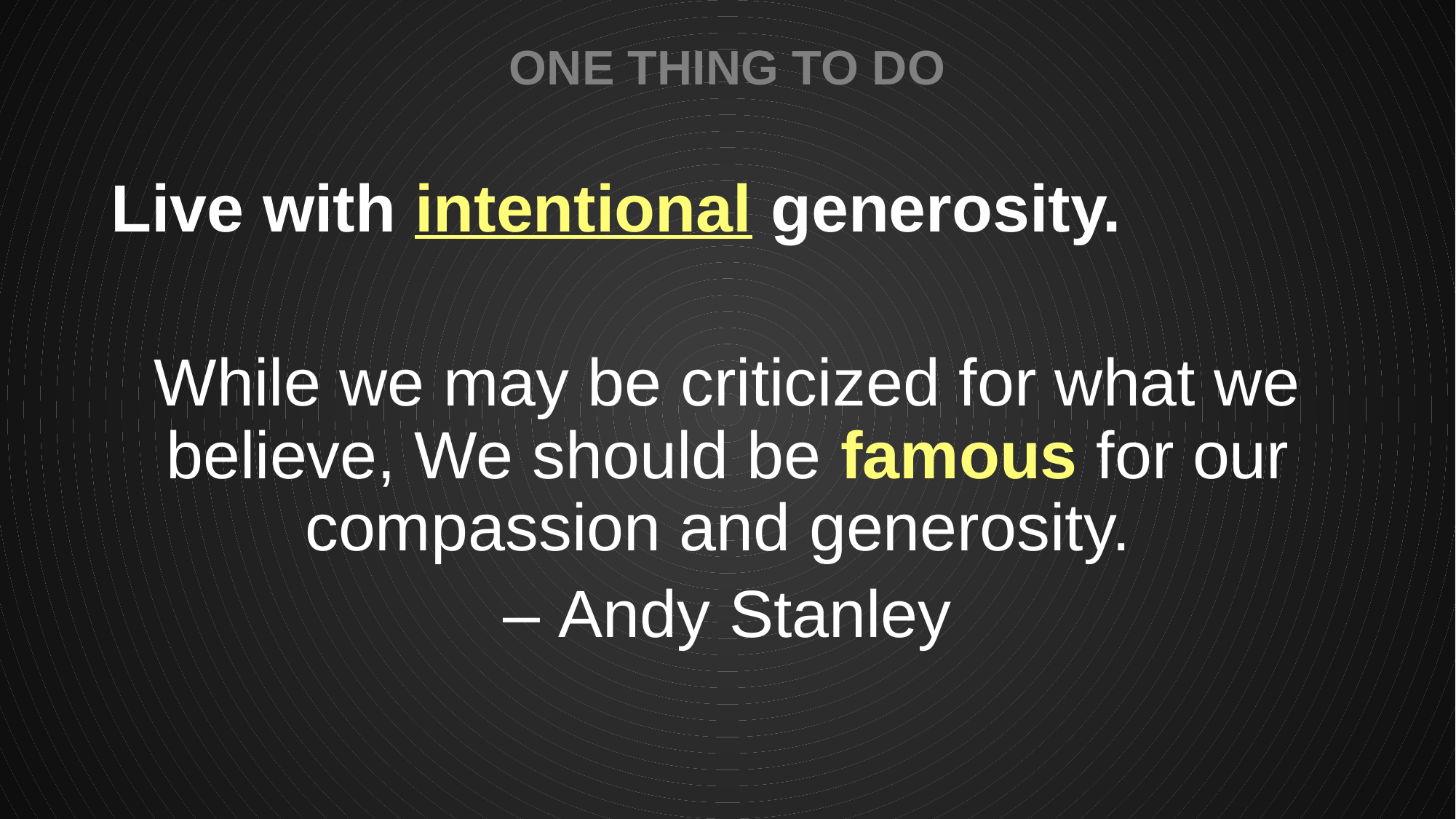

# ONE THING TO DO
Live with intentional generosity.

While we may be criticized for what we believe, We should be famous for our compassion and generosity.
– Andy Stanley